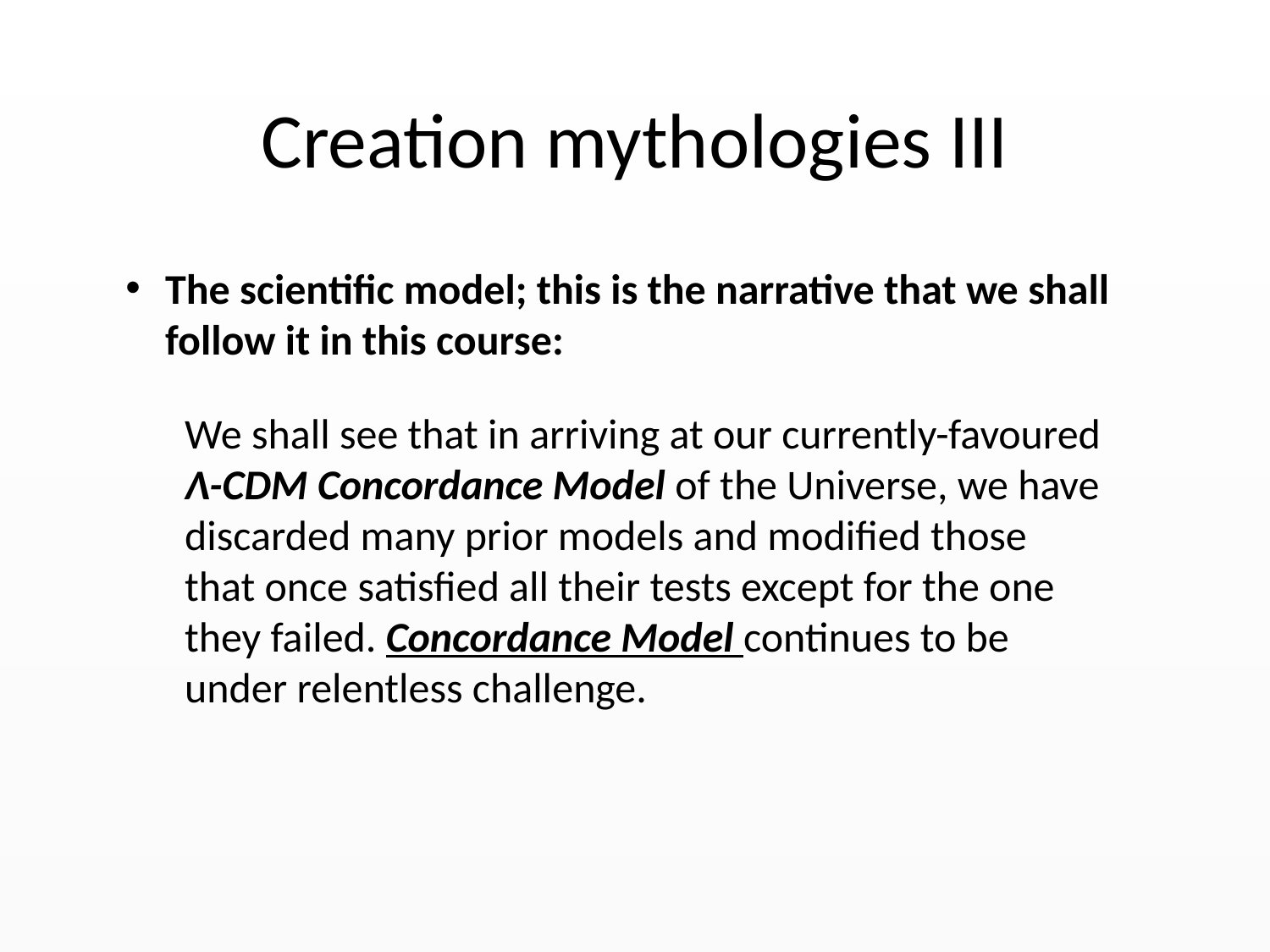

# Creation mythologies III

The scientific model; this is the narrative that we shall follow it in this course:
We shall see that in arriving at our currently-favoured Λ-CDM Concordance Model of the Universe, we have discarded many prior models and modified those that once satisfied all their tests except for the one they failed. Concordance Model continues to be under relentless challenge.